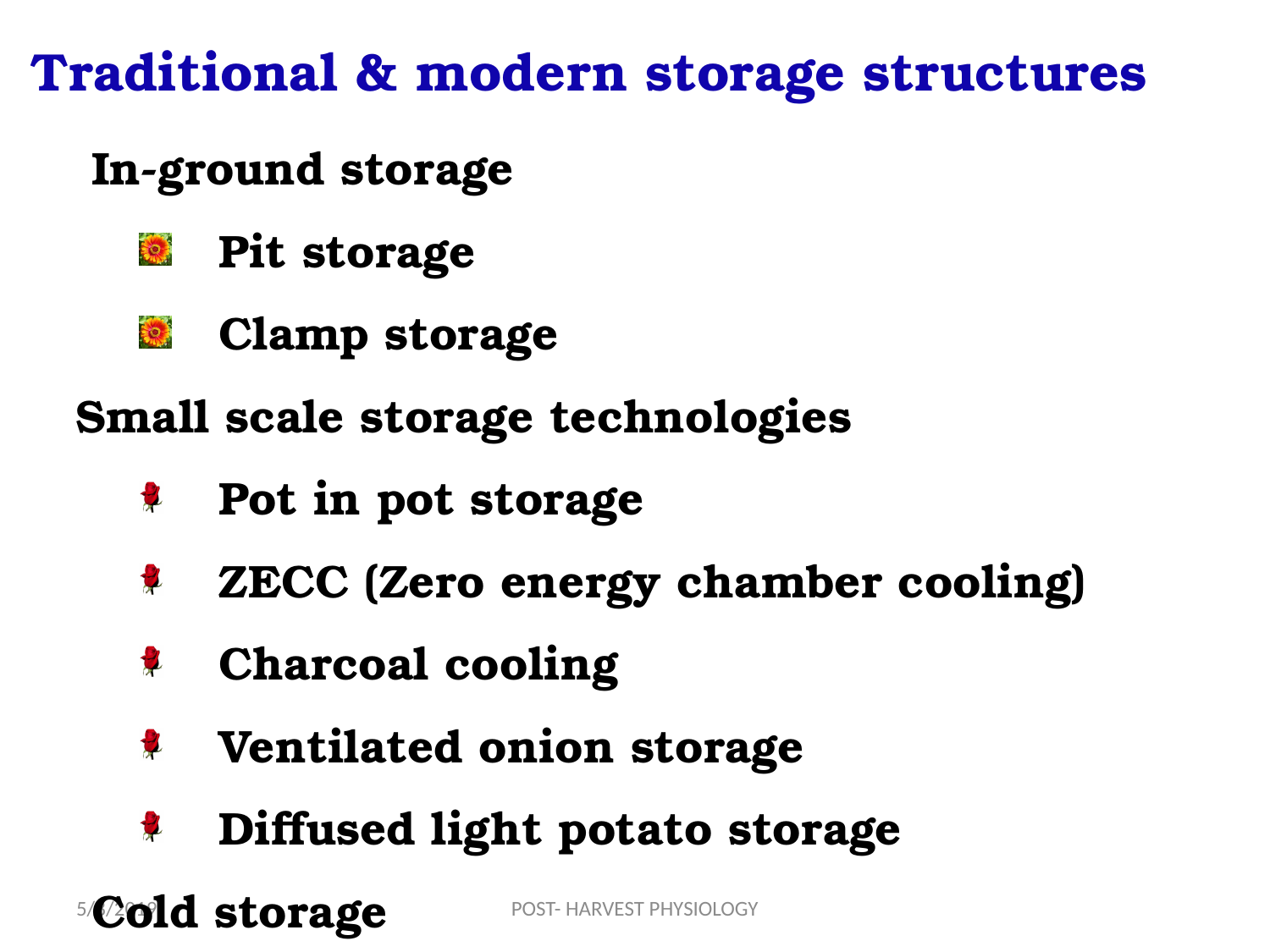

Traditional & modern storage structures
 In-ground storage
Pit storage
Clamp storage
Small scale storage technologies
Pot in pot storage
ZECC (Zero energy chamber cooling)
Charcoal cooling
Ventilated onion storage
Diffused light potato storage
 Cold storage

5/8/2019
POST- HARVEST PHYSIOLOGY